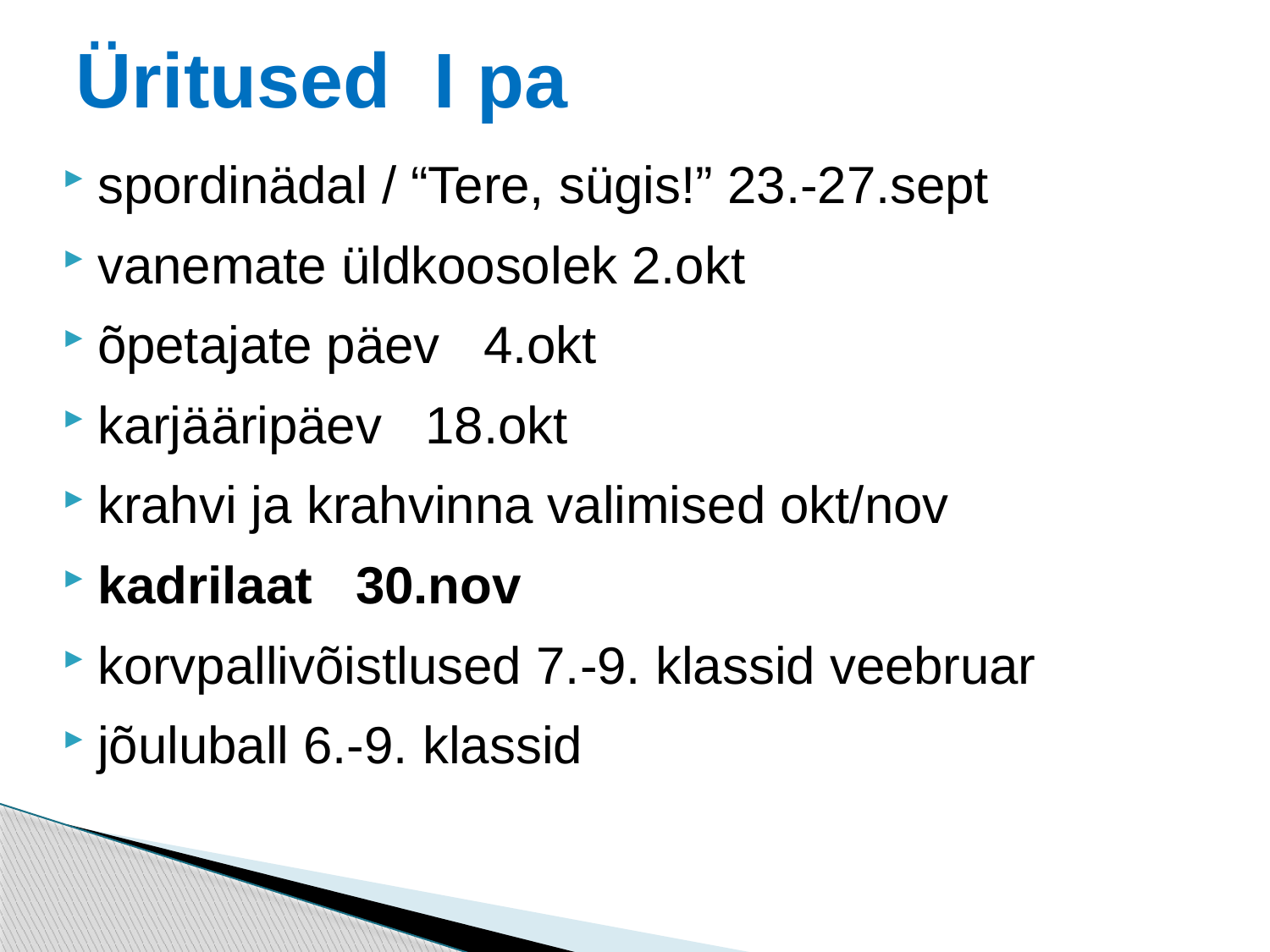

# Üritused  I pa
spordinädal / “Tere, sügis!” 23.-27.sept
vanemate üldkoosolek 2.okt
õpetajate päev   4.okt
karjääripäev   18.okt
krahvi ja krahvinna valimised okt/nov
kadrilaat   30.nov
korvpallivõistlused 7.-9. klassid veebruar
jõuluball 6.-9. klassid